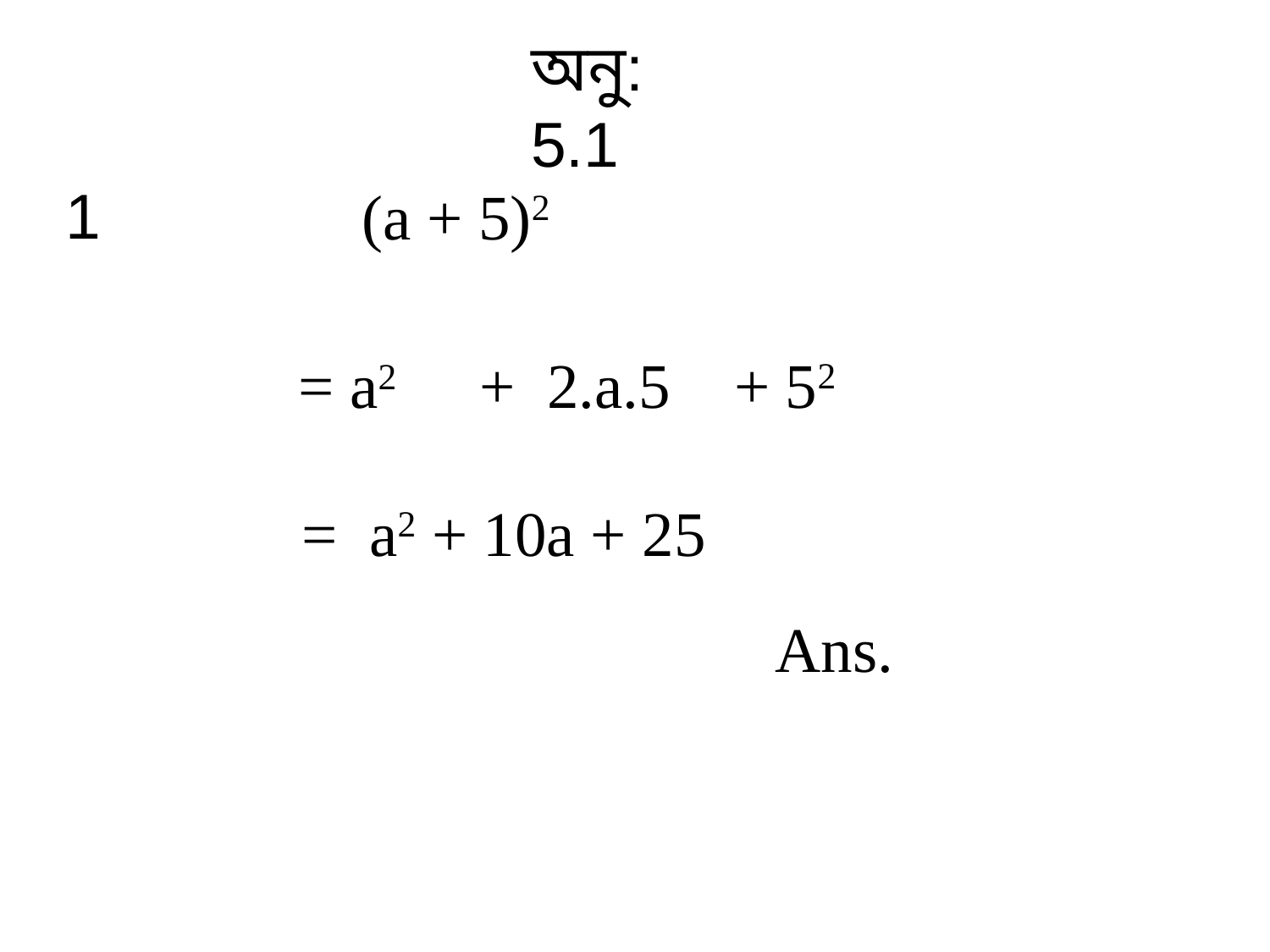

অনু: 5.1
1
(a + 5)2
= a2
+  2.a.5
+ 52
=  a2 + 10a + 25
Ans.